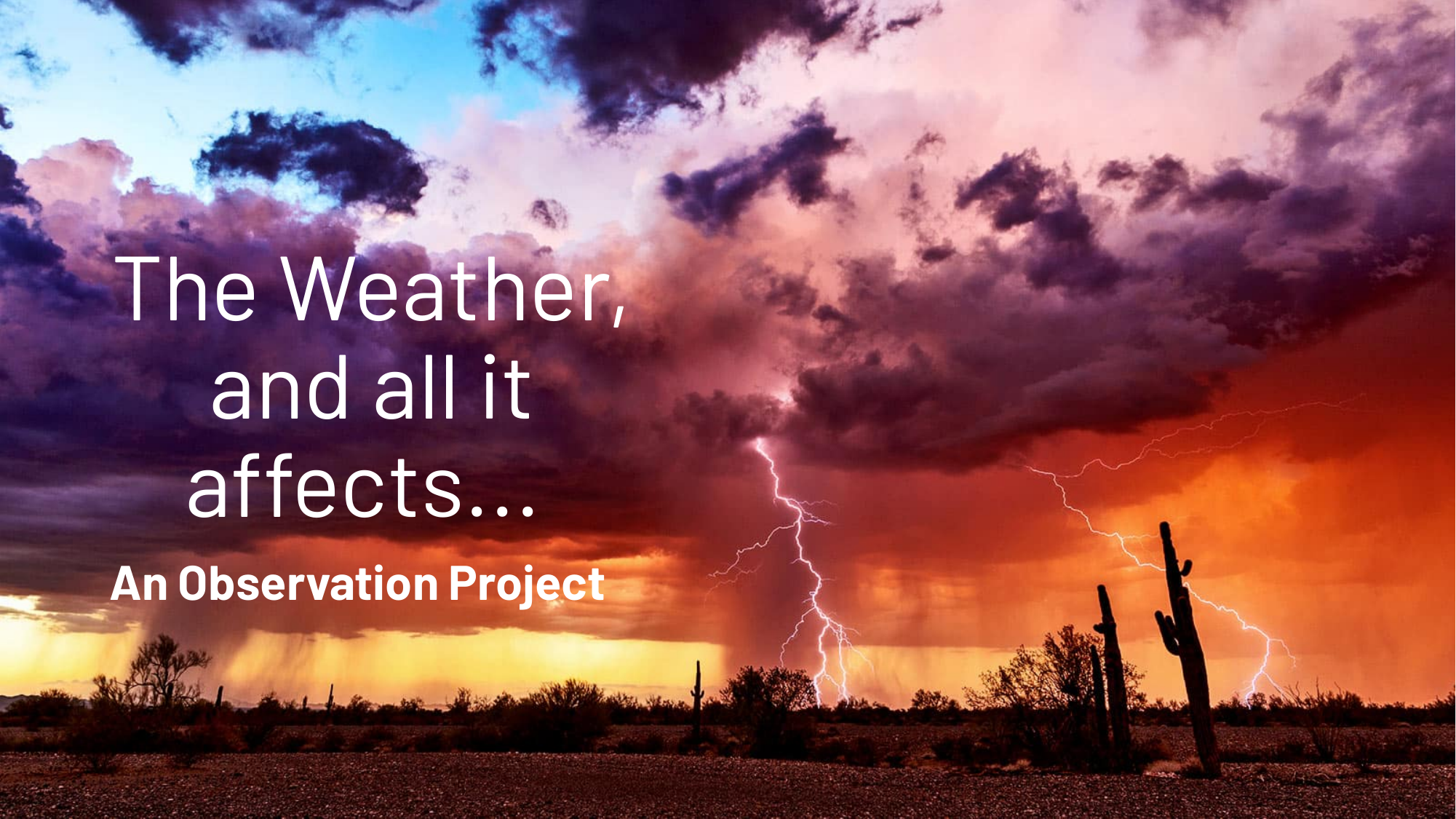

# The Weather, and all it affects...
An Observation Project